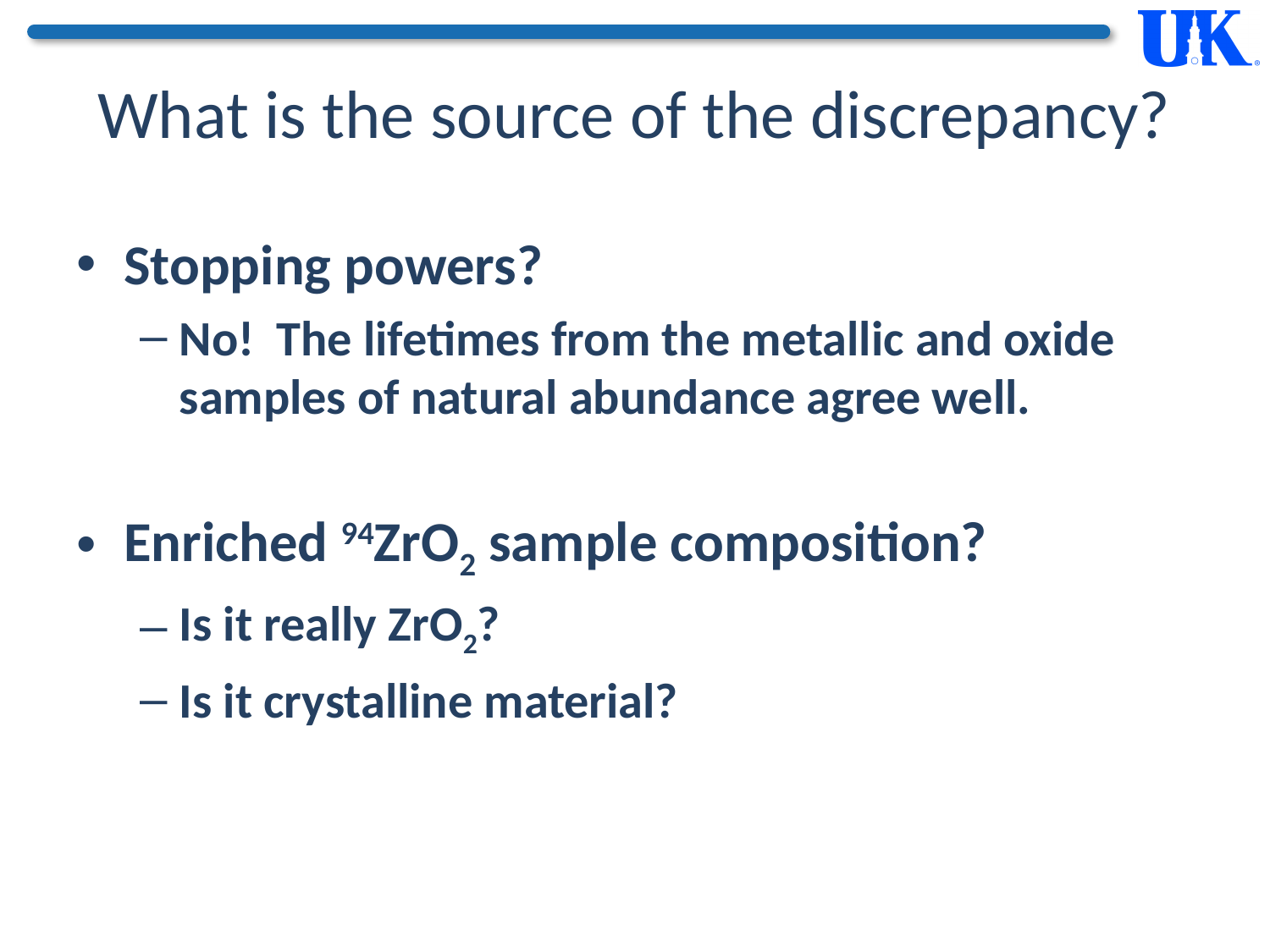

# What is the source of the discrepancy?
Stopping powers?
No!  The lifetimes from the metallic and oxide samples of natural abundance agree well.

Enriched 94ZrO2 sample composition?
Is it really ZrO2?
Is it crystalline material?